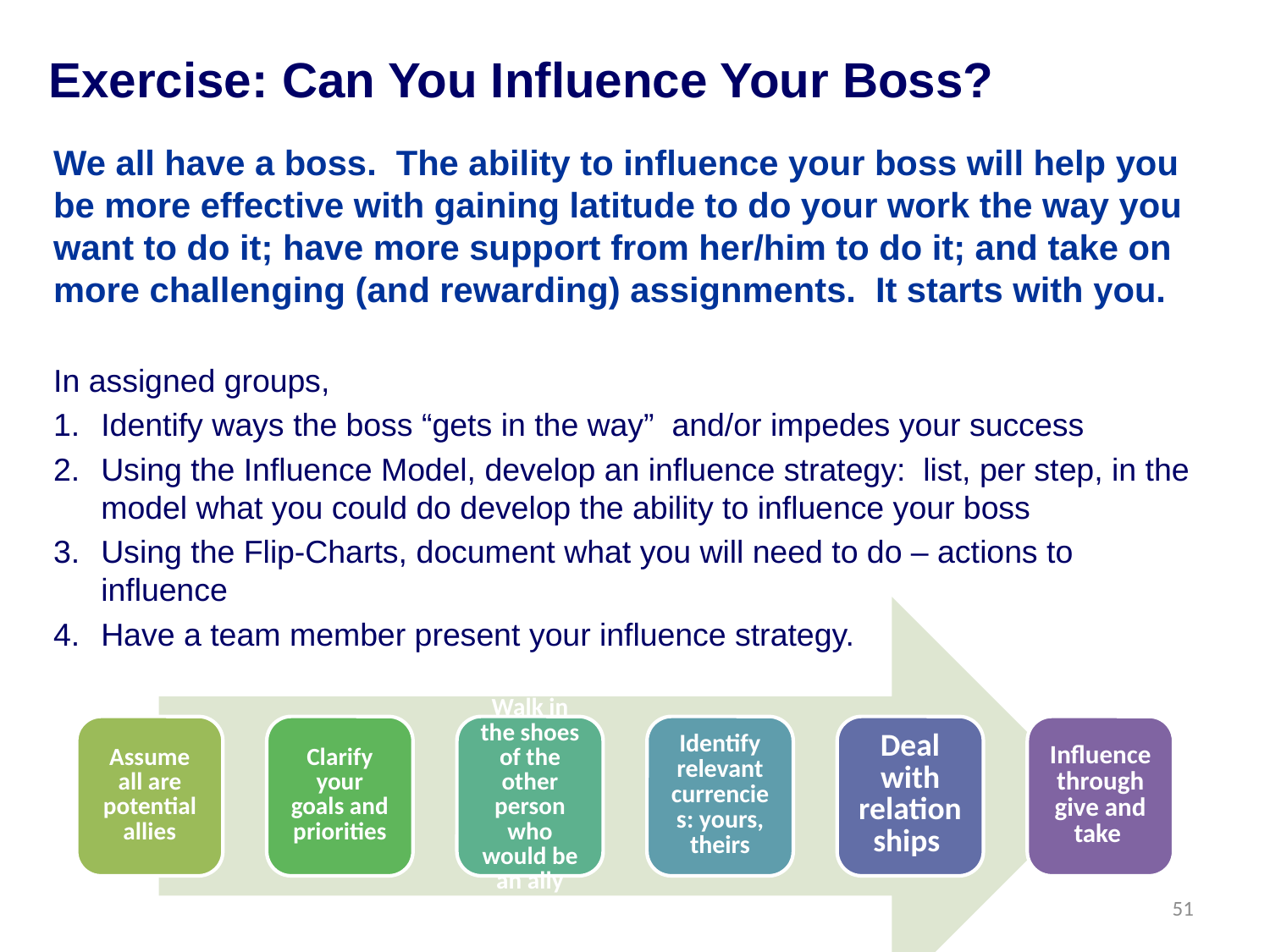

# Exercise: Can You Influence Your Boss?
We all have a boss.  The ability to influence your boss will help you be more effective with gaining latitude to do your work the way you want to do it; have more support from her/him to do it; and take on more challenging (and rewarding) assignments.  It starts with you.

In assigned groups,
Identify ways the boss “gets in the way”  and/or impedes your success
Using the Influence Model, develop an influence strategy:  list, per step, in the model what you could do develop the ability to influence your boss
Using the Flip-Charts, document what you will need to do – actions to influence
Have a team member present your influence strategy.

Assume all are potential allies
Deal with relationships
Influence through give and take
Clarify your goals and priorities
Walk in the shoes of the other person who would be an ally
Identify relevant currencies: yours, theirs
51